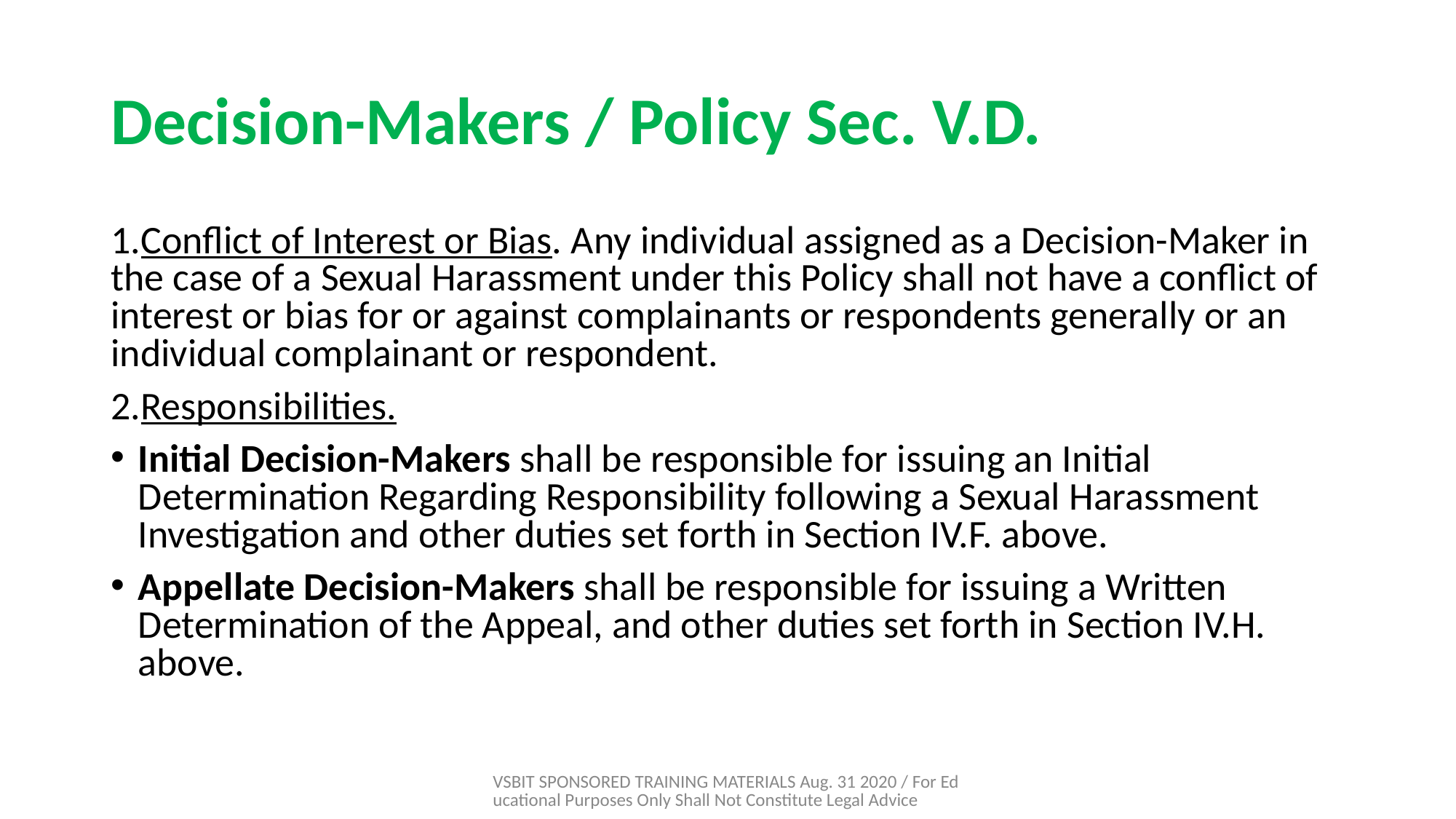

# Decision-Makers / Policy Sec. V.D.
1.Conflict of Interest or Bias. Any individual assigned as a Decision-Maker in the case of a Sexual Harassment under this Policy shall not have a conflict of interest or bias for or against complainants or respondents generally or an individual complainant or respondent.
2.Responsibilities.
Initial Decision-Makers shall be responsible for issuing an Initial  Determination Regarding Responsibility following a Sexual Harassment Investigation and other duties set forth in Section IV.F. above.
Appellate Decision-Makers shall be responsible for issuing a Written Determination of the Appeal, and other duties set forth in Section IV.H. above.

VSBIT SPONSORED TRAINING MATERIALS Aug. 31 2020 / For Educational Purposes Only Shall Not Constitute Legal Advice